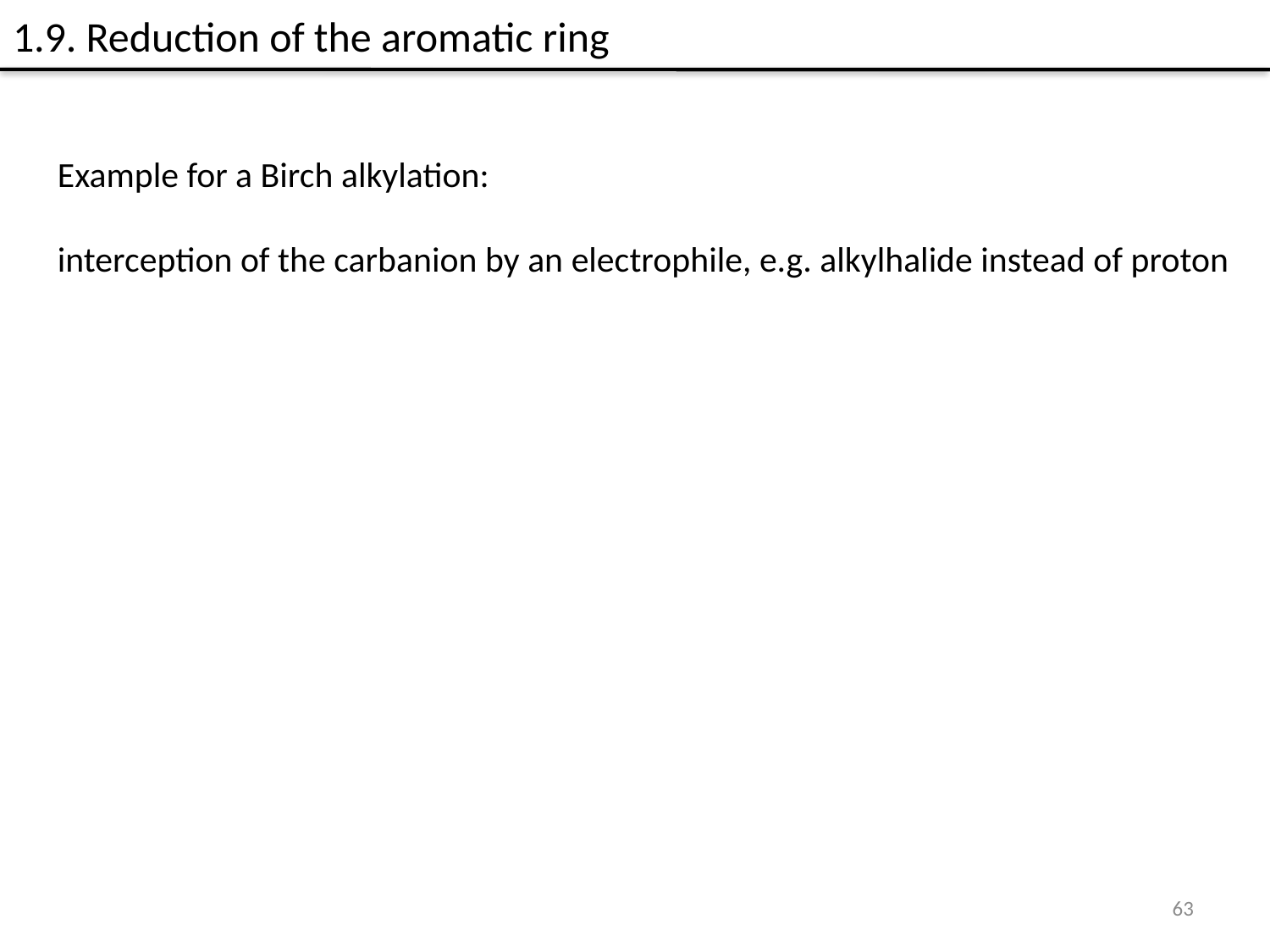

1.9. Reduction of the aromatic ring
Example for a Birch alkylation:

interception of the carbanion by an electrophile, e.g. alkylhalide instead of proton
63